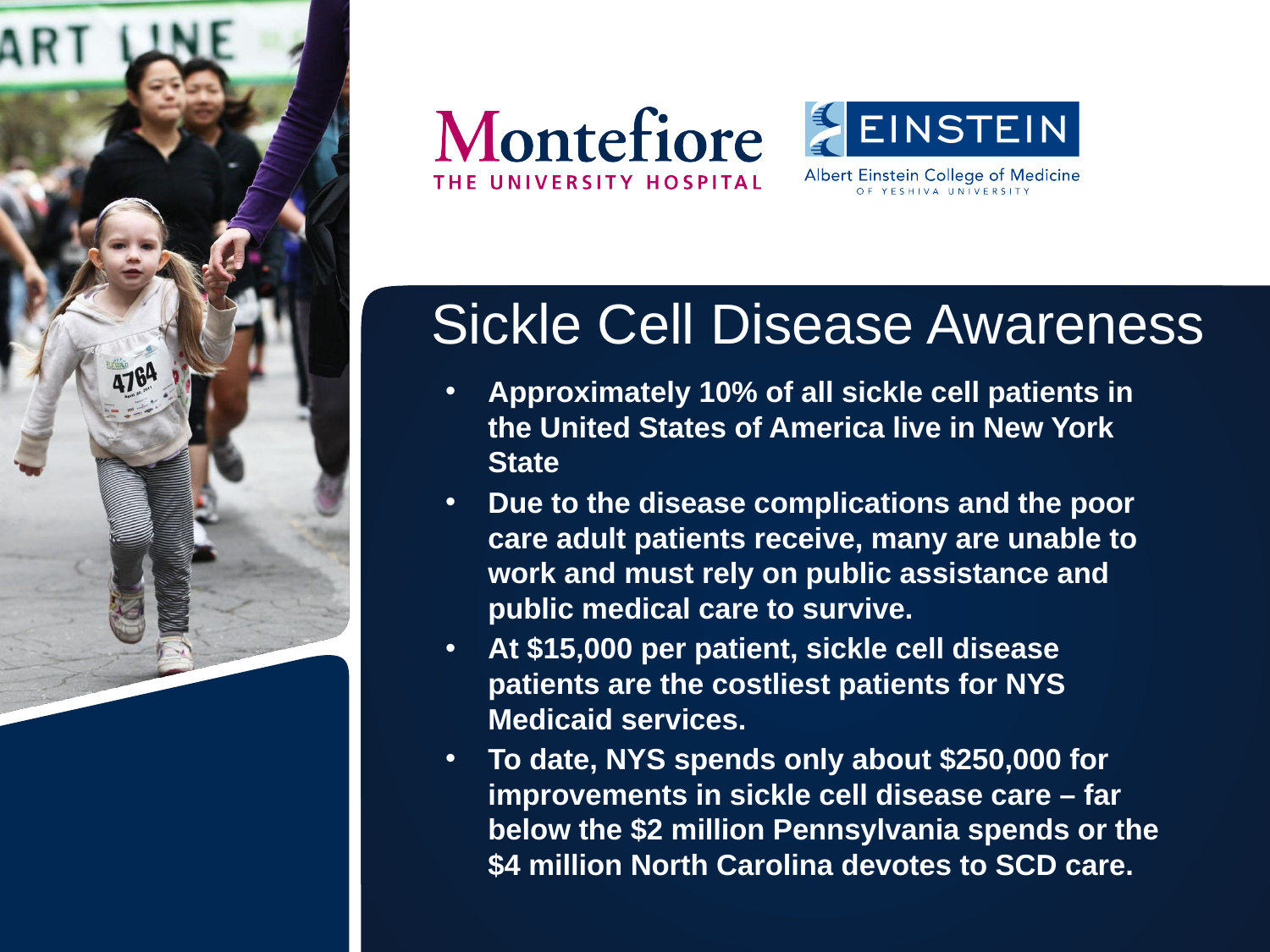

# Sickle Cell Disease Awareness
Approximately 10% of all sickle cell patients in the United States of America live in New York State
Due to the disease complications and the poor care adult patients receive, many are unable to work and must rely on public assistance and public medical care to survive.
At $15,000 per patient, sickle cell disease patients are the costliest patients for NYS Medicaid services.
To date, NYS spends only about $250,000 for improvements in sickle cell disease care – far below the $2 million Pennsylvania spends or the $4 million North Carolina devotes to SCD care.